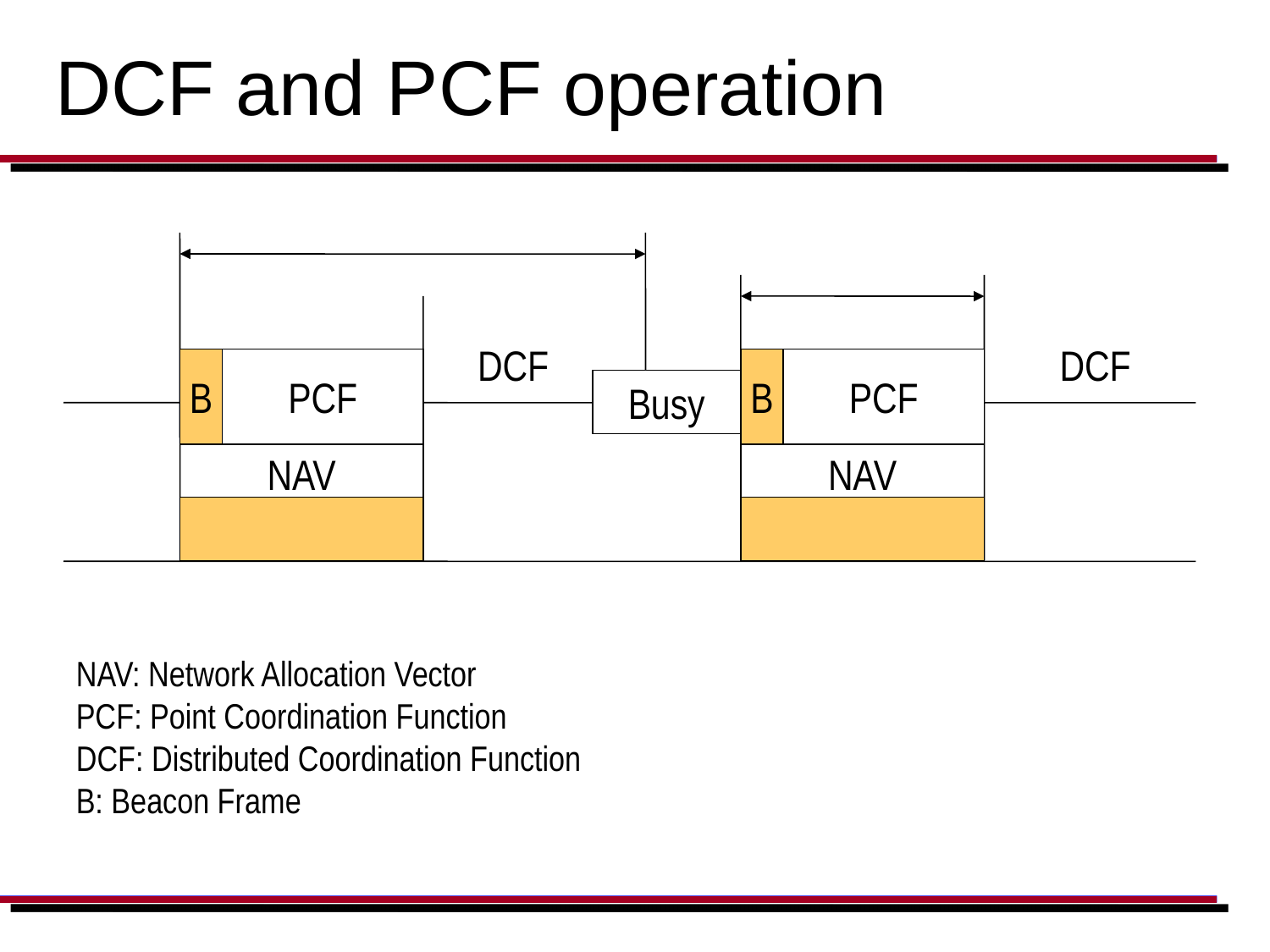

# DCF and PCF operation

B
PCF
DCF
B
PCF
DCF
Busy

NAV
NAV

NAV: Network Allocation Vector
PCF: Point Coordination Function
DCF: Distributed Coordination Function
B: Beacon Frame